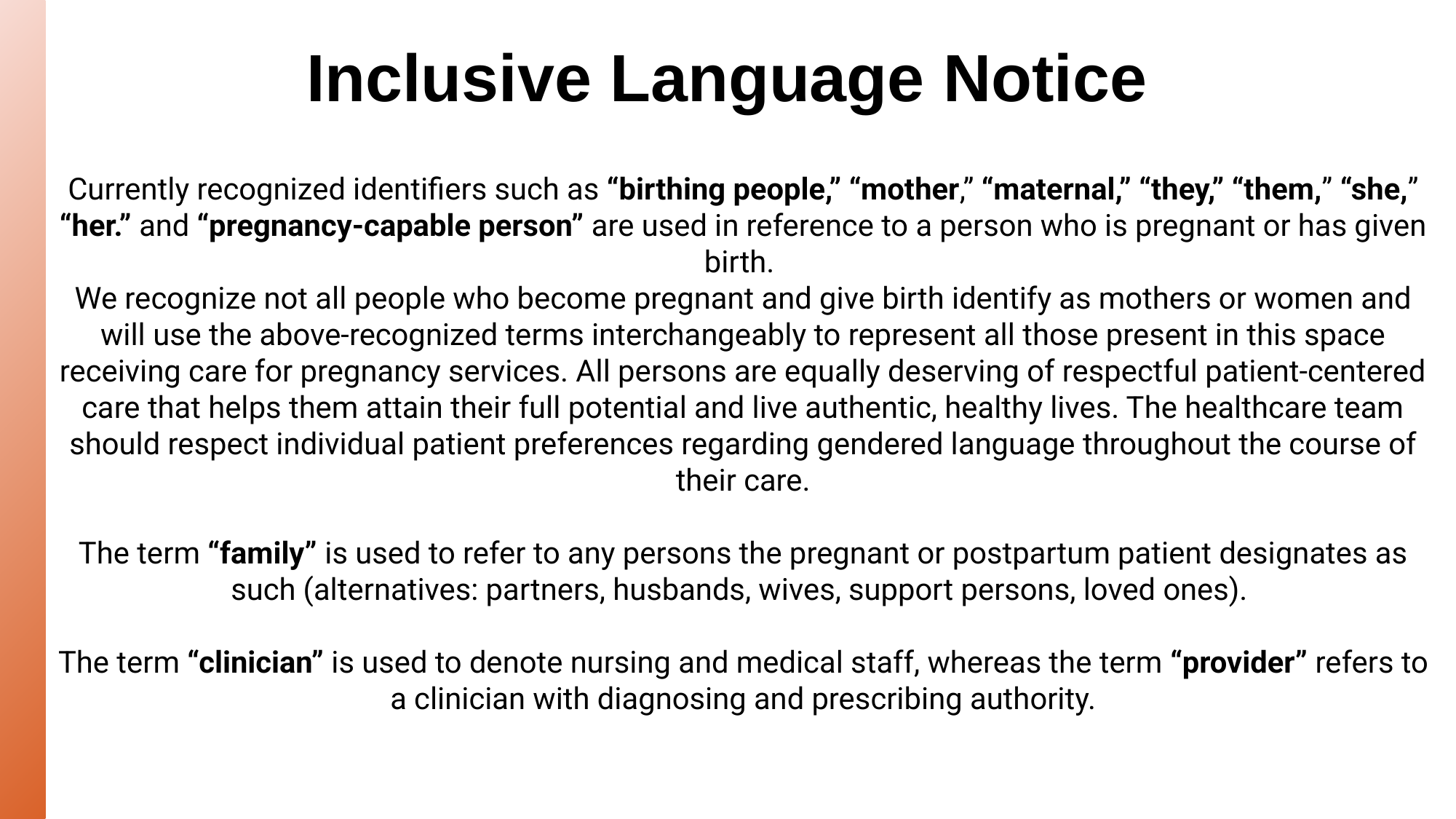

Inclusive Language Notice
Currently recognized identifiers such as “birthing people,” “mother,” “maternal,” “they,” “them,” “she,” “her.” and “pregnancy-capable person” are used in reference to a person who is pregnant or has given birth.
We recognize not all people who become pregnant and give birth identify as mothers or women and will use the above-recognized terms interchangeably to represent all those present in this space receiving care for pregnancy services. All persons are equally deserving of respectful patient-centered care that helps them attain their full potential and live authentic, healthy lives. The healthcare team should respect individual patient preferences regarding gendered language throughout the course of their care.

The term “family” is used to refer to any persons the pregnant or postpartum patient designates as such (alternatives: partners, husbands, wives, support persons, loved ones).

The term “clinician” is used to denote nursing and medical staff, whereas the term “provider” refers to a clinician with diagnosing and prescribing authority.